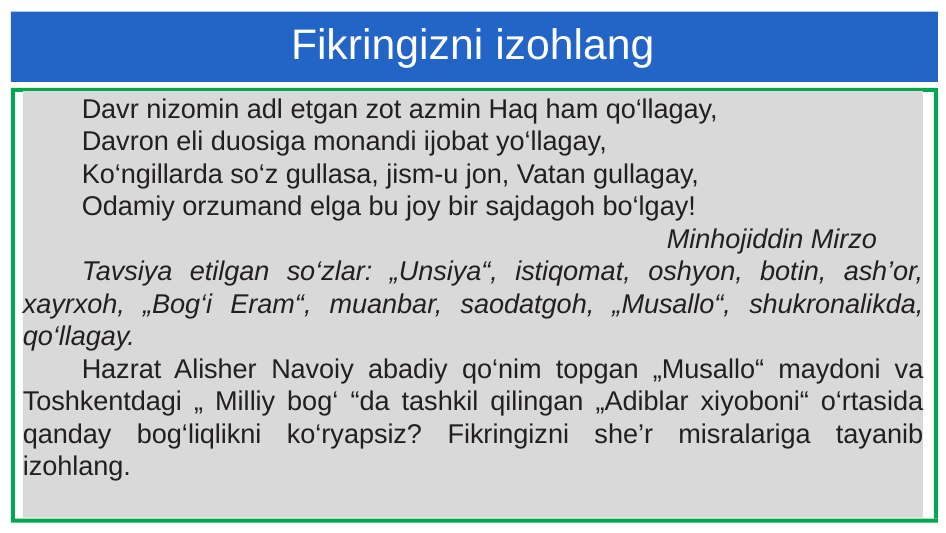

# Fikringizni izohlang
Davr nizomin adl etgan zot azmin Haq ham qo‘llagay,
Davron eli duosiga monandi ijobat yo‘llagay,
Ko‘ngillarda so‘z gullasa, jism-u jon, Vatan gullagay,
Odamiy orzumand elga bu joy bir sajdagoh bo‘lgay!
                                                                              Minhojiddin Mirzo
Tavsiya etilgan so‘zlar: „Unsiya“, istiqomat, oshyon, botin, ash’or, xayrxoh, „Bog‘i Eram“, muanbar, saodatgoh, „Musallo“, shukronalikda, qo‘llagay.
Hazrat Alisher Navoiy abadiy qo‘nim topgan „Musallo“ maydoni va Toshkentdagi „ Milliy bog‘ “da tashkil qilingan „Adiblar xiyoboni“ o‘rtasida qanday bog‘liqlikni ko‘ryapsiz? Fikringizni she’r misralariga tayanib izohlang.